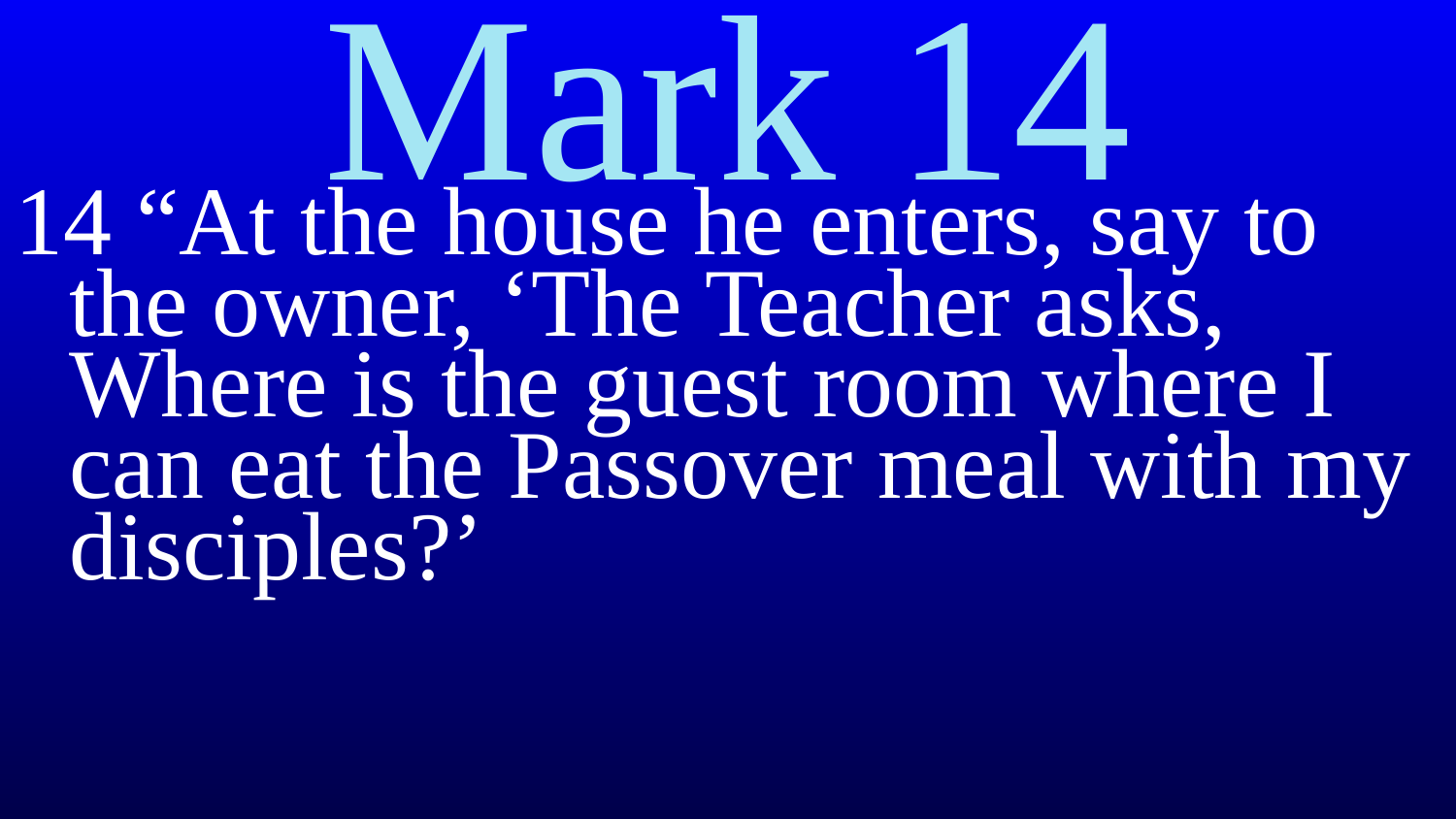

# Mark 14
14 “At the house he enters, say to the owner, ‘The Teacher asks, Where is the guest room where I can eat the Passover meal with my disciples?’